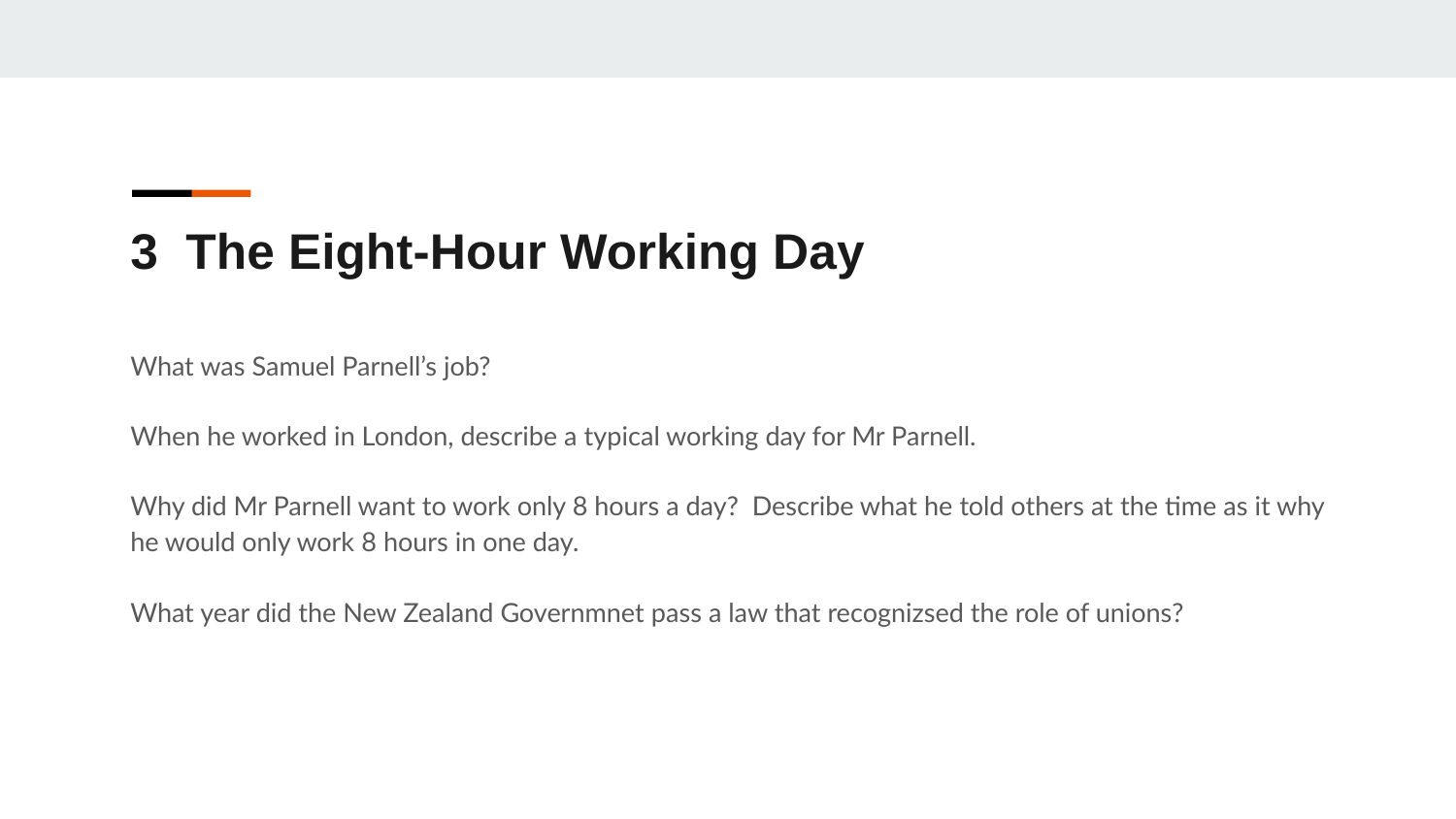

3  The Eight-Hour Working Day
What was Samuel Parnell’s job?

When he worked in London, describe a typical working day for Mr Parnell.

Why did Mr Parnell want to work only 8 hours a day?  Describe what he told others at the time as it why he would only work 8 hours in one day.

What year did the New Zealand Governmnet pass a law that recognizsed the role of unions?